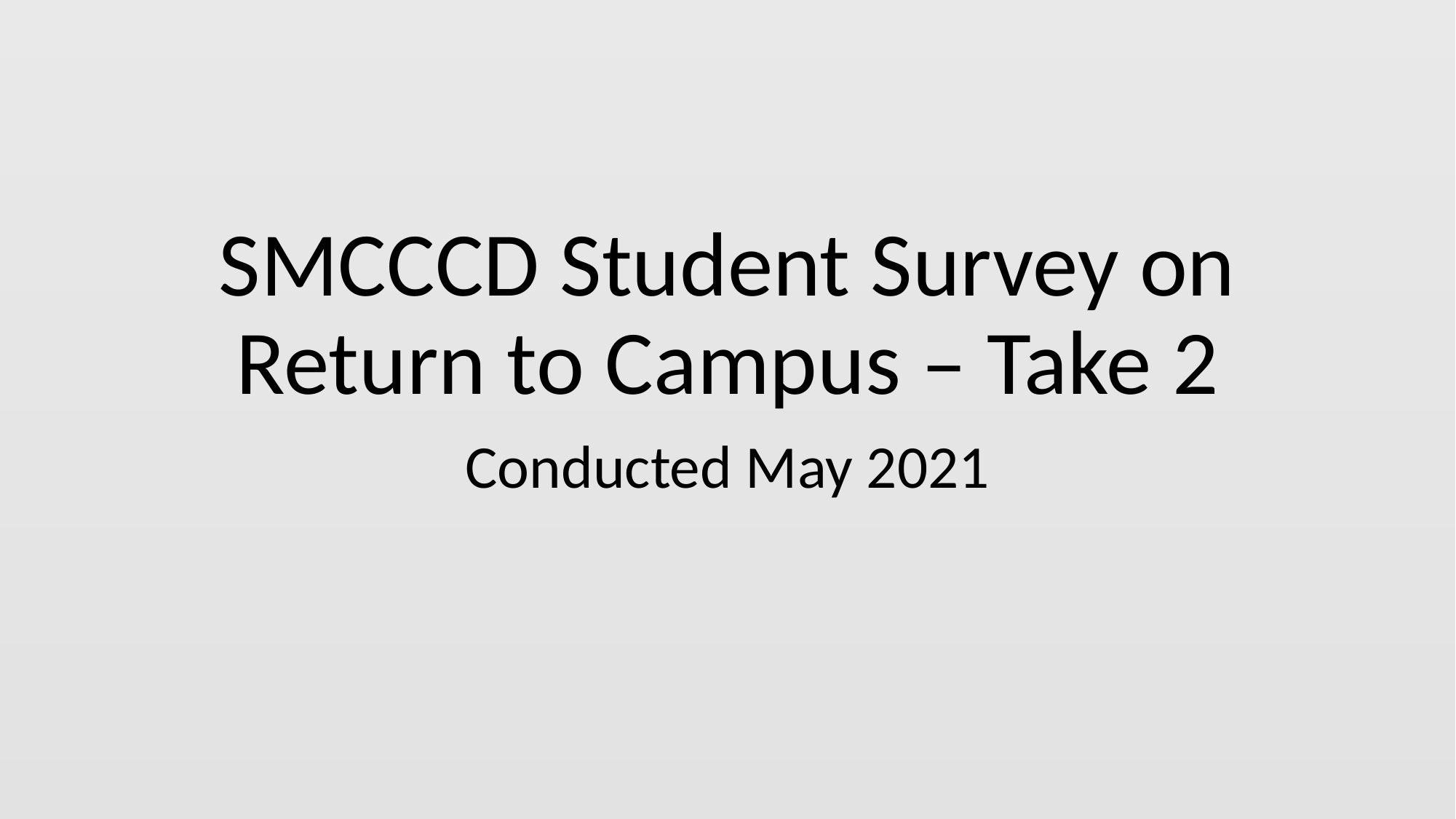

# SMCCCD Student Survey on Return to Campus – Take 2
Conducted May 2021